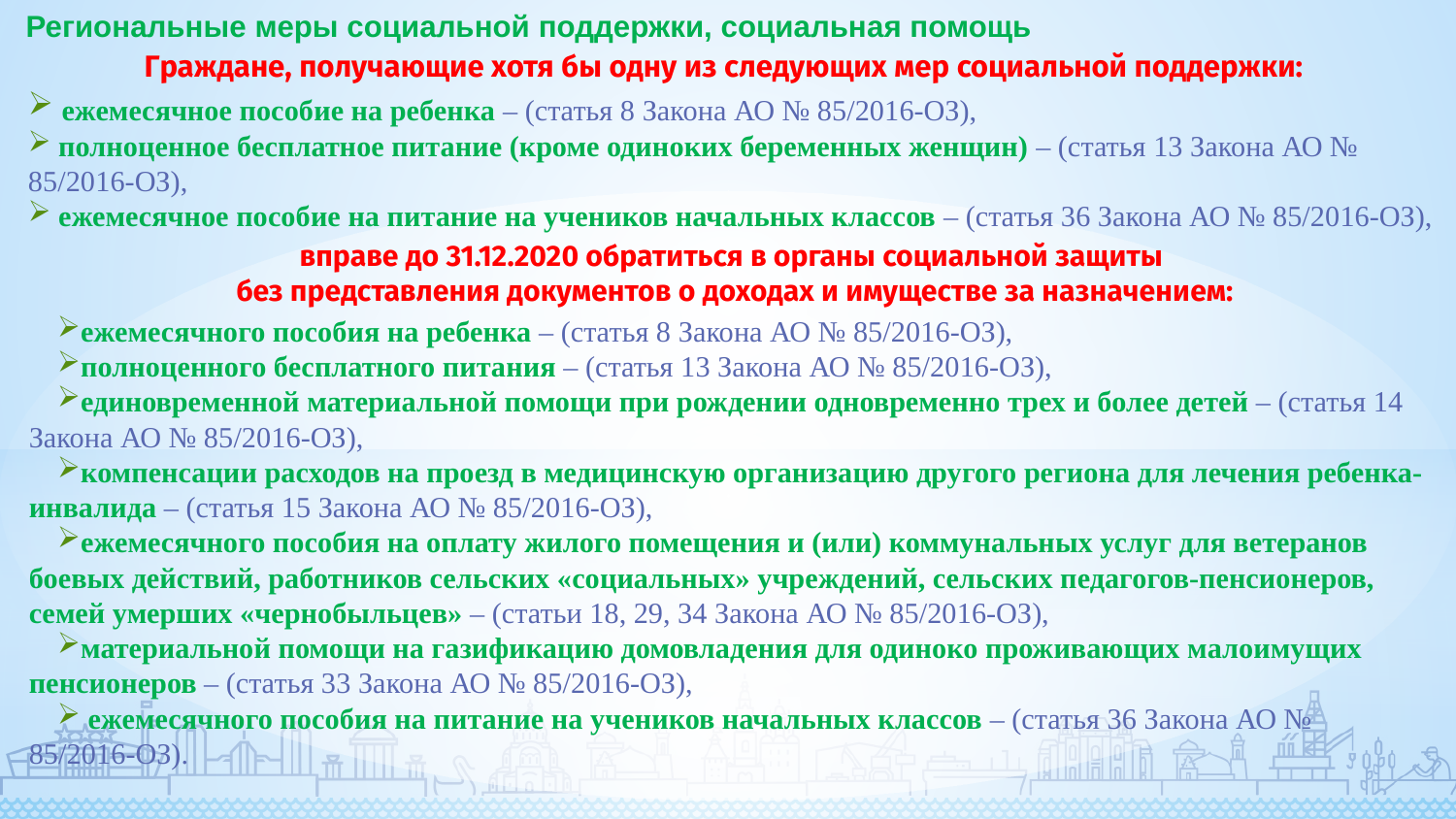

Региональные меры социальной поддержки, социальная помощь
вправе до 31.12.2020 обратиться в органы социальной защиты
без представления документов о доходах и имуществе за назначением:

Граждане, получающие хотя бы одну из следующих мер социальной поддержки:
 ежемесячное пособие на ребенка – (статья 8 Закона АО № 85/2016-ОЗ),
 полноценное бесплатное питание (кроме одиноких беременных женщин) – (статья 13 Закона АО № 85/2016-ОЗ),
 ежемесячное пособие на питание на учеников начальных классов – (статья 36 Закона АО № 85/2016-ОЗ),
ежемесячного пособия на ребенка – (статья 8 Закона АО № 85/2016-ОЗ),
полноценного бесплатного питания – (статья 13 Закона АО № 85/2016-ОЗ),
единовременной материальной помощи при рождении одновременно трех и более детей – (статья 14 Закона АО № 85/2016-ОЗ),
компенсации расходов на проезд в медицинскую организацию другого региона для лечения ребенка-инвалида – (статья 15 Закона АО № 85/2016-ОЗ),
ежемесячного пособия на оплату жилого помещения и (или) коммунальных услуг для ветеранов боевых действий, работников сельских «социальных» учреждений, сельских педагогов-пенсионеров, семей умерших «чернобыльцев» – (статьи 18, 29, 34 Закона АО № 85/2016-ОЗ),
материальной помощи на газификацию домовладения для одиноко проживающих малоимущих пенсионеров – (статья 33 Закона АО № 85/2016-ОЗ),
 ежемесячного пособия на питание на учеников начальных классов – (статья 36 Закона АО № 85/2016-ОЗ).